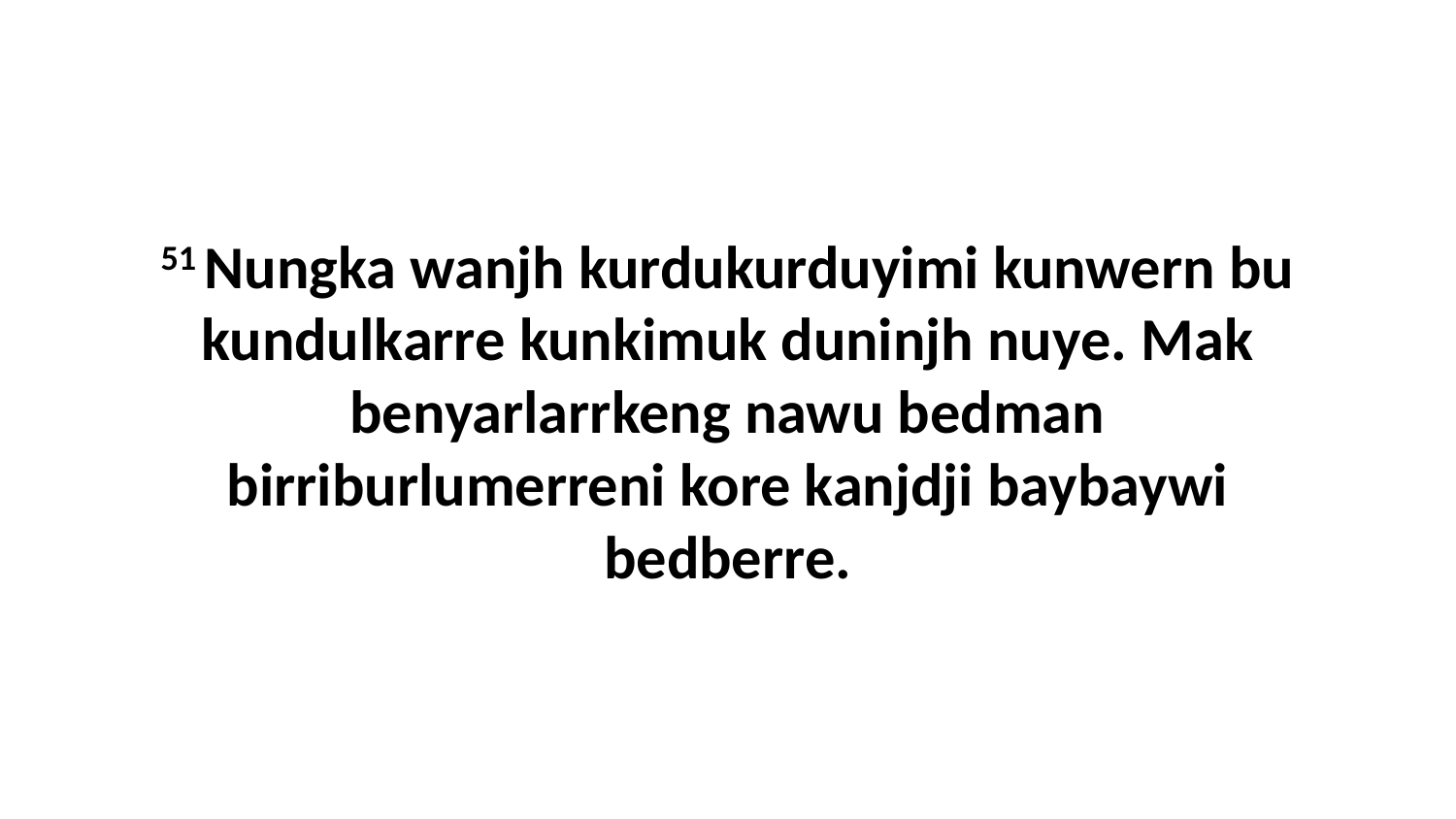

51 Nungka wanjh kurdukurduyimi kunwern bu kundulkarre kunkimuk duninjh nuye. Mak benyarlarrkeng nawu bedman birriburlumerreni kore kanjdji baybaywi bedberre.